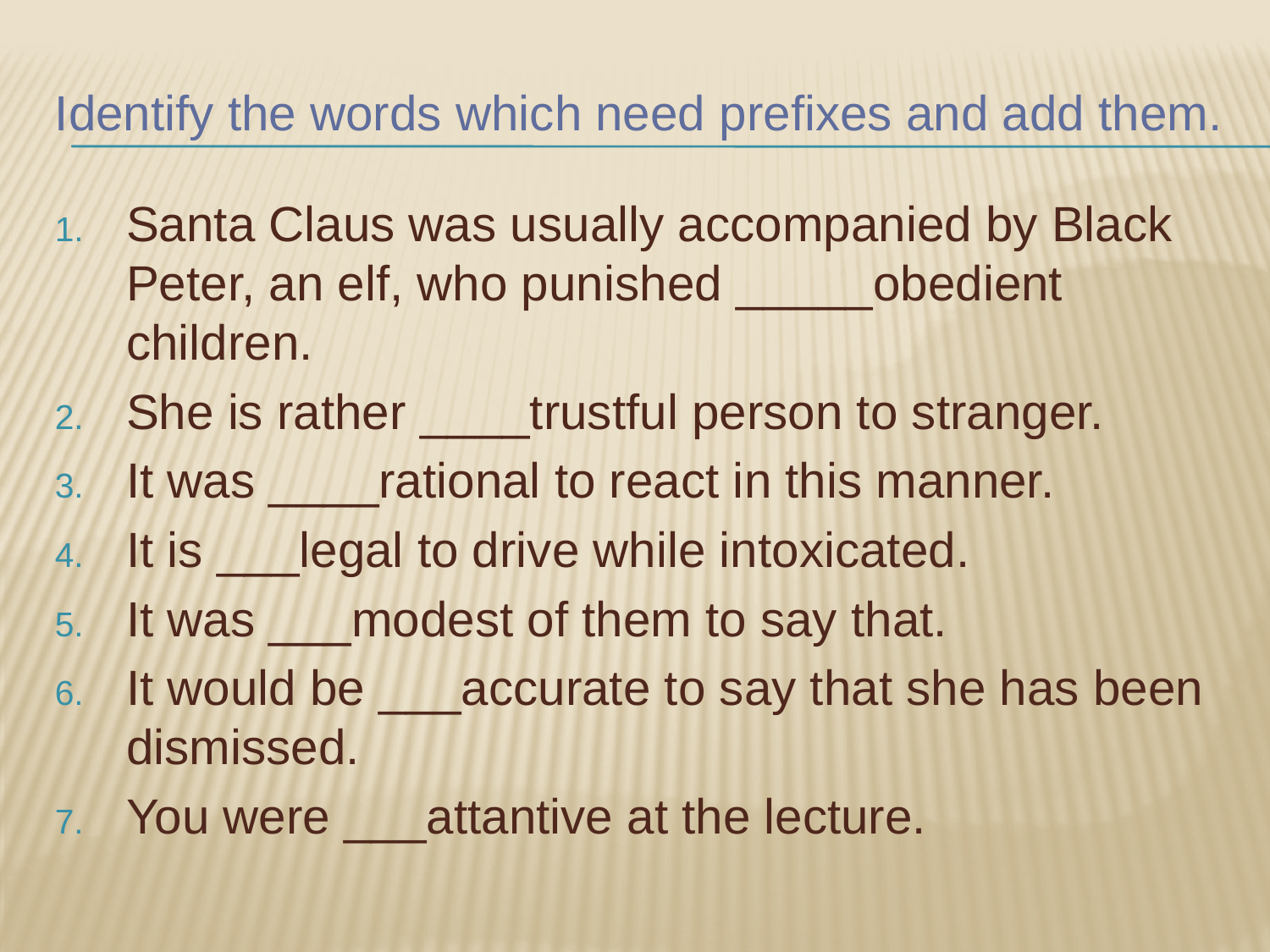

# Identify the words which need prefixes and add them.
Santa Claus was usually accompanied by Black Peter, an elf, who punished _____obedient children.
She is rather ____trustful person to stranger.
It was ____rational to react in this manner.
It is ___legal to drive while intoxicated.
It was ___modest of them to say that.
It would be ___accurate to say that she has been dismissed.
You were ___attantive at the lecture.